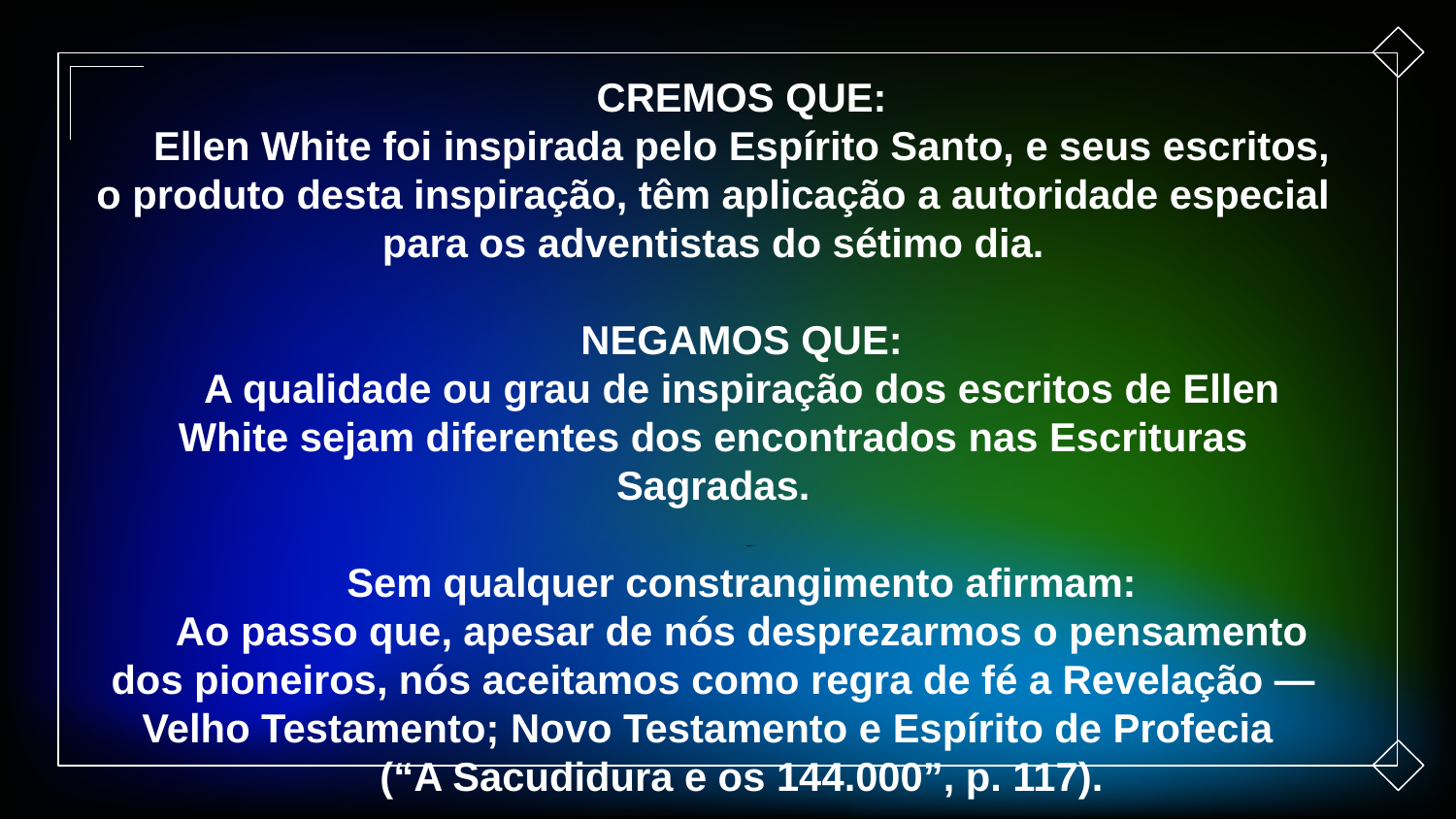

CREMOS QUE:
Ellen White foi inspirada pelo Espírito Santo, e seus escritos, o produto desta inspiração, têm aplicação a autoridade especial para os adventistas do sétimo dia.

NEGAMOS QUE:
A qualidade ou grau de inspiração dos escritos de Ellen White sejam diferentes dos encontrados nas Escrituras Sagradas.

Sem qualquer constrangimento afirmam:
Ao passo que, apesar de nós desprezarmos o pensamento dos pioneiros, nós aceitamos como regra de fé a Revelação — Velho Testamento; Novo Testamento e Espírito de Profecia
(“A Sacudidura e os 144.000”, p. 117).